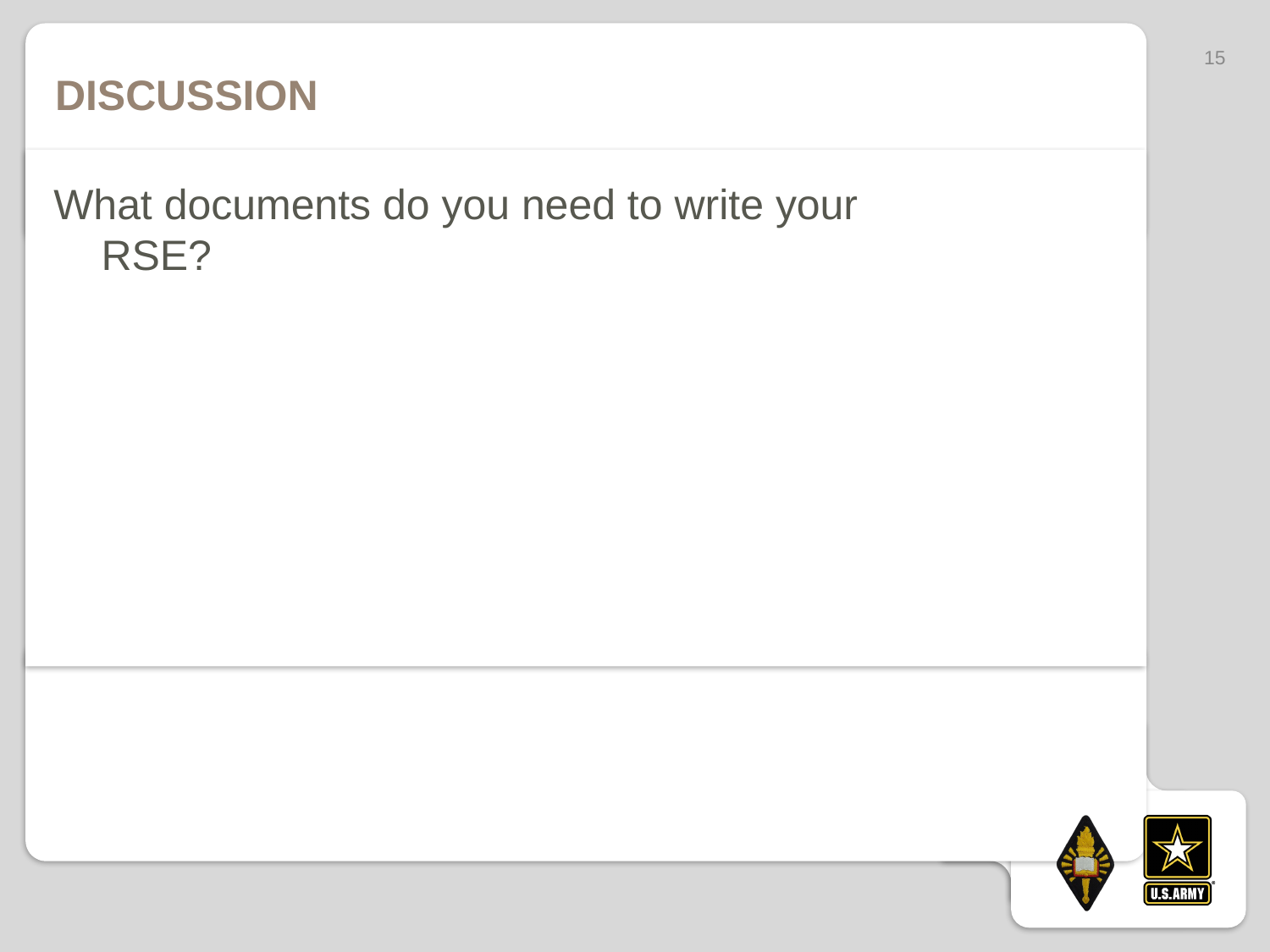

15
# Discussion
What documents do you need to write your RSE?